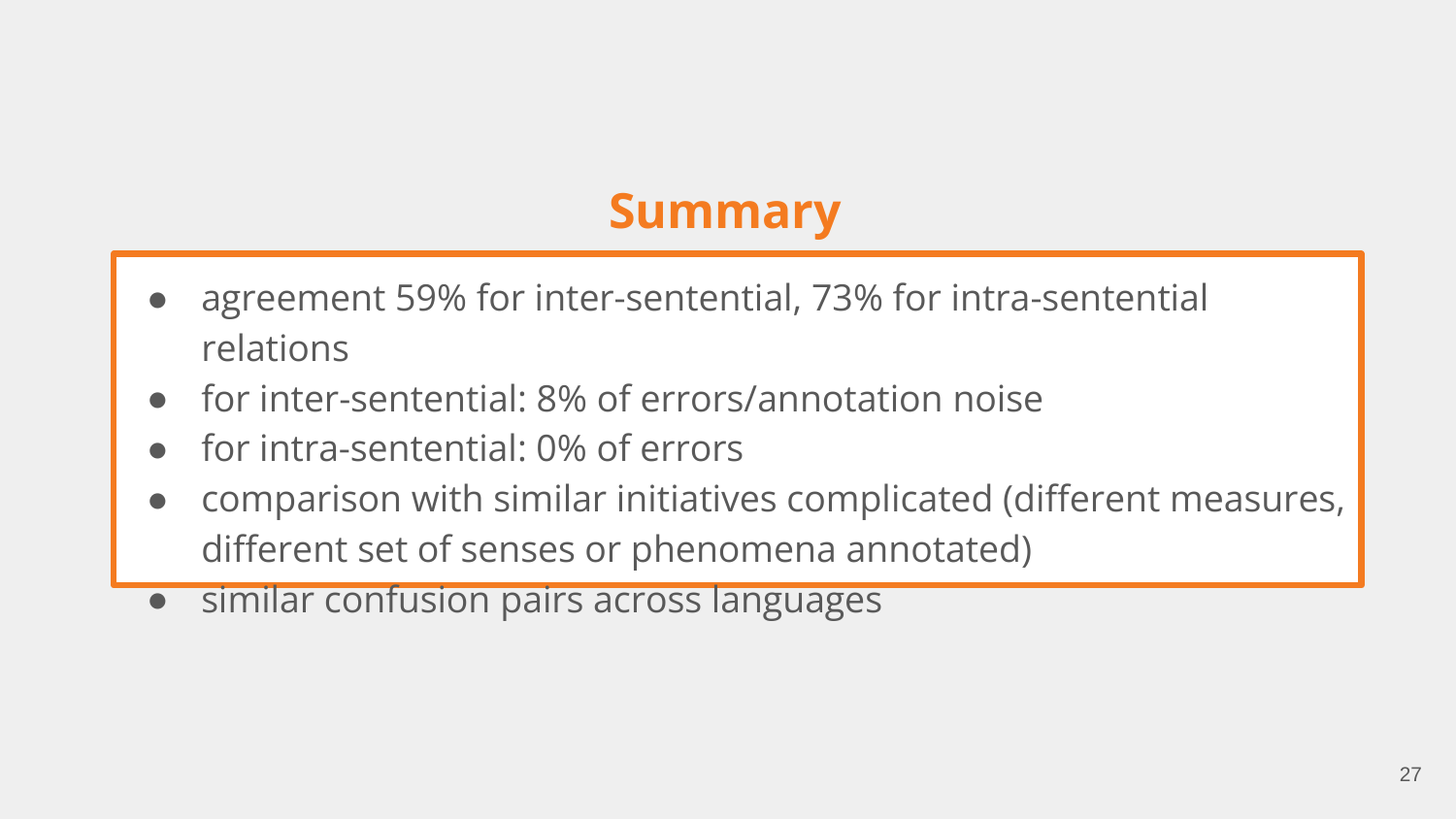

Summary
agreement 59% for inter-sentential, 73% for intra-sentential relations
for inter-sentential: 8% of errors/annotation noise
for intra-sentential: 0% of errors
comparison with similar initiatives complicated (different measures, different set of senses or phenomena annotated)
similar confusion pairs across languages
27